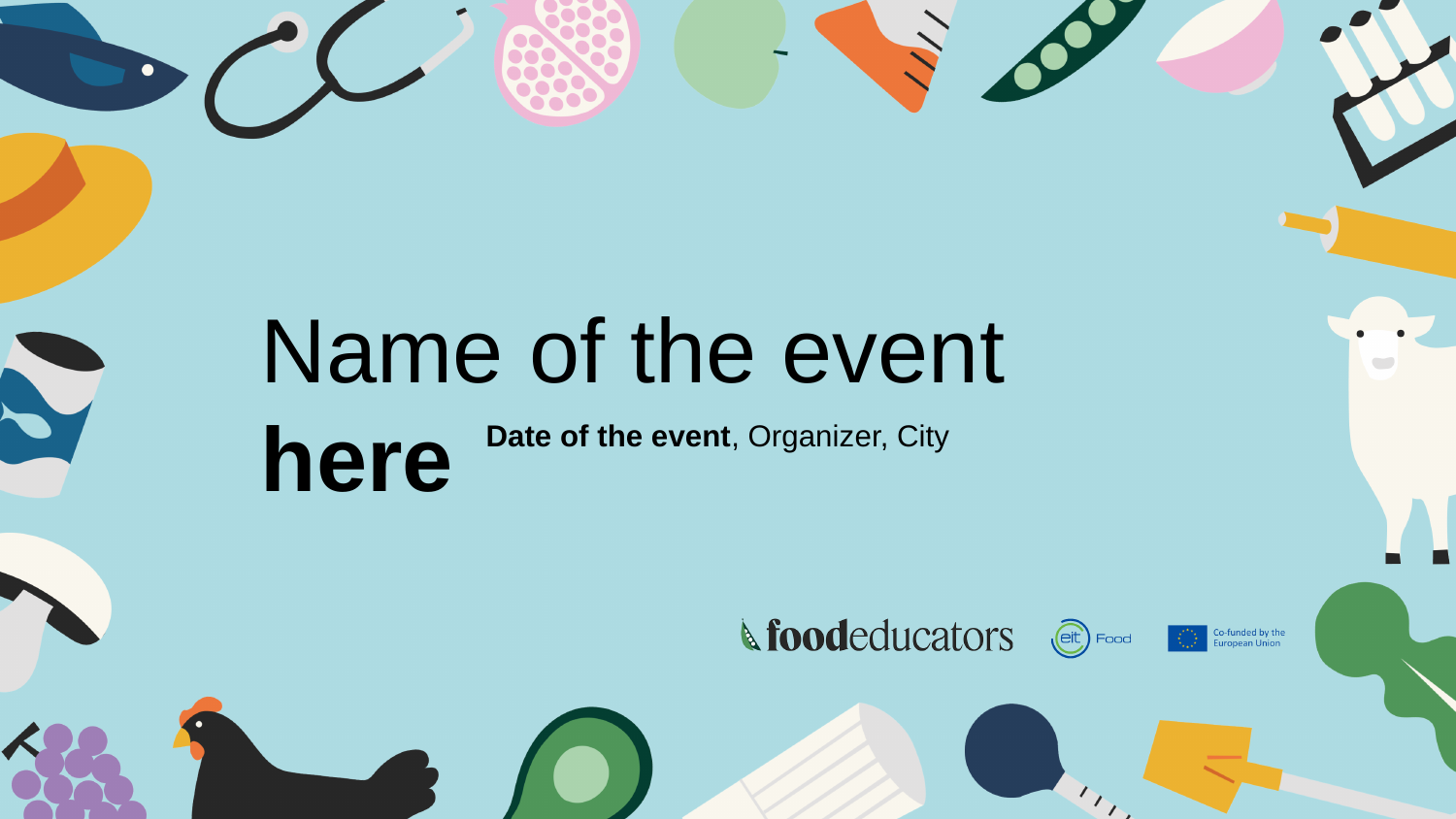

Name of the event here
Date of the event, Organizer, City